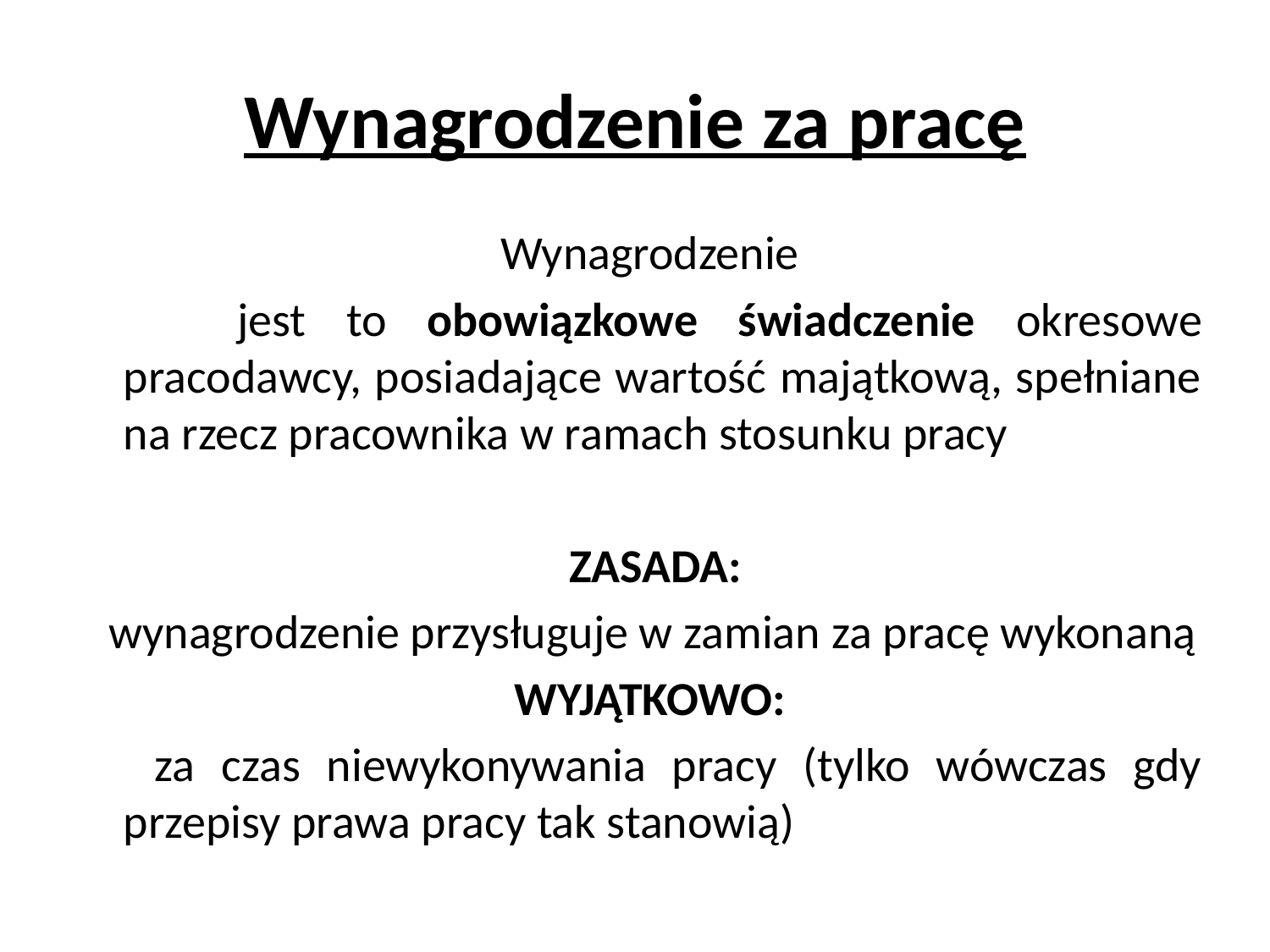

# Wynagrodzenie za pracę
   Wynagrodzenie
    jest to obowiązkowe świadczenie okresowe pracodawcy, posiadające wartość majątkową, spełniane na rzecz pracownika w ramach stosunku pracy

   ZASADA:
   wynagrodzenie przysługuje w zamian za pracę wykonaną
   WYJĄTKOWO:
   za czas niewykonywania pracy (tylko wówczas gdy przepisy prawa pracy tak stanowią)